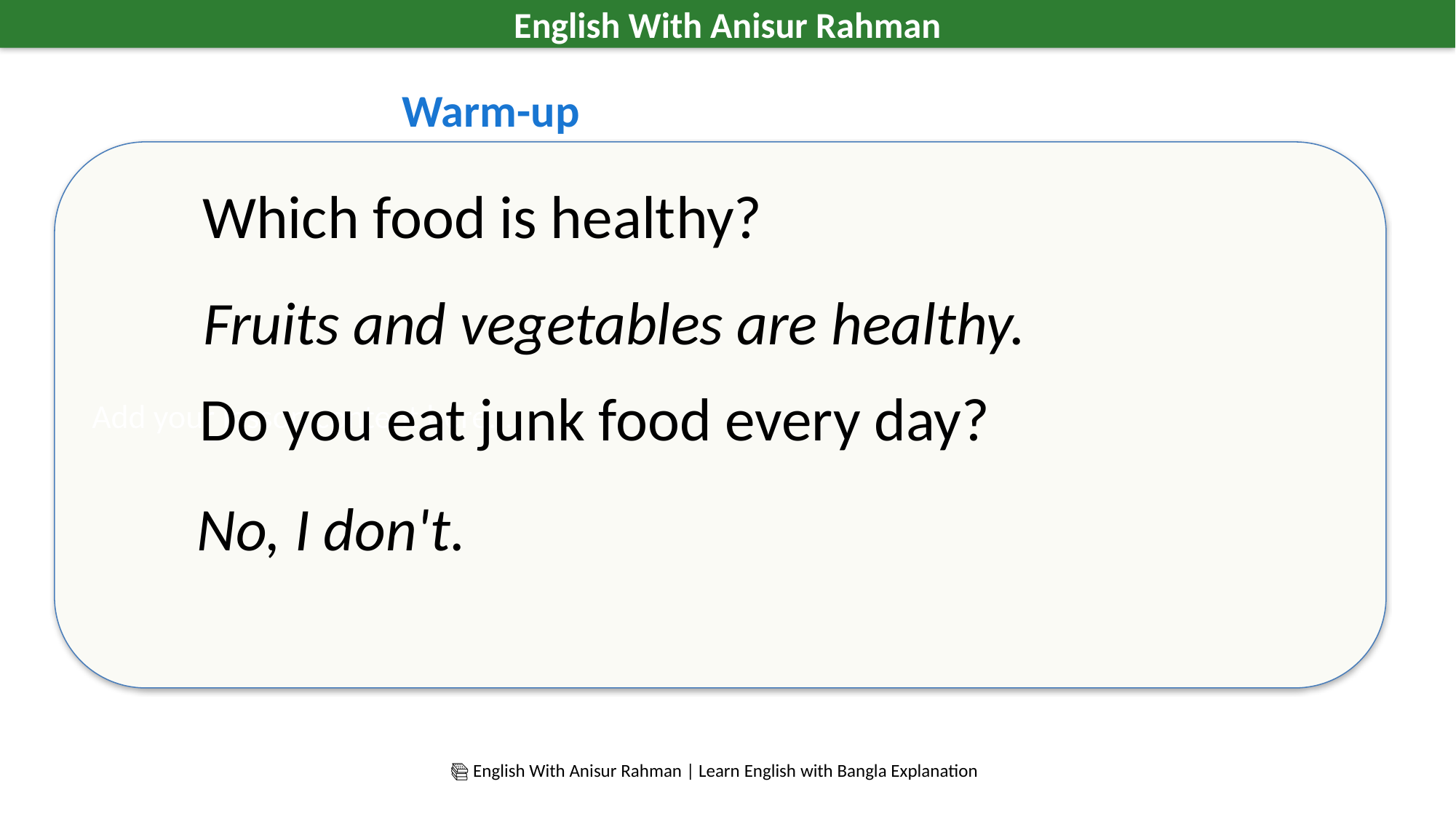

English With Anisur Rahman
Warm-up
Add your lesson content here...
Which food is healthy?
Fruits and vegetables are healthy.
Do you eat junk food every day?
No, I don't.
📚 English With Anisur Rahman | Learn English with Bangla Explanation